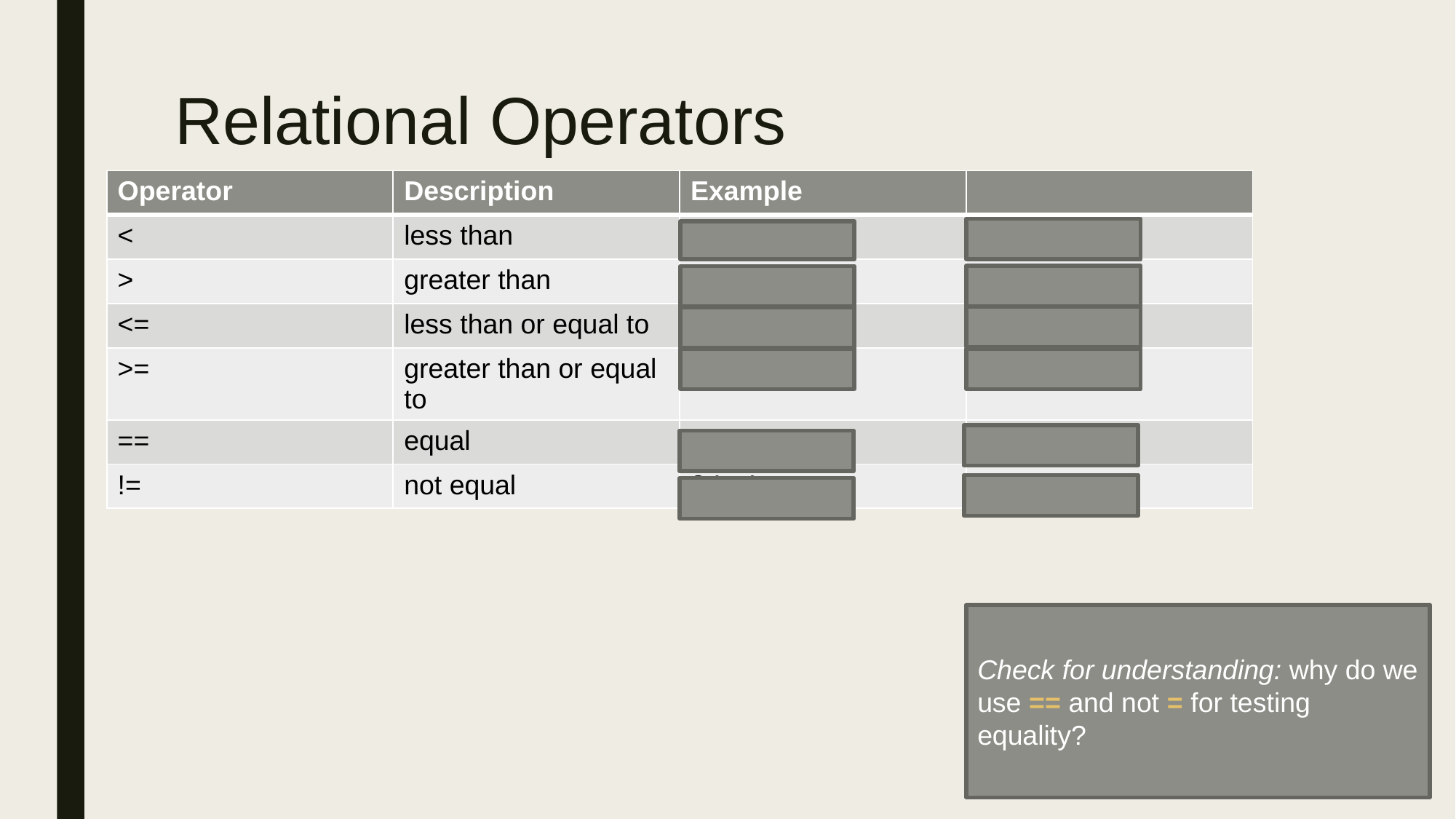

# Relational Operators
| Operator | Description | Example |  |
| --- | --- | --- | --- |
| < | less than | 5 < 10 | true |
| > | greater than | 1 > 50 | false |
| <= | less than or equal to | 10 <= 10 | true |
| >= | greater than or equal to | 11 >= 12 | false |
| == | equal | 2 == 1 | false |
| != | not equal | 2 != 1 | true |

Check for understanding: why do we use == and not = for testing equality?